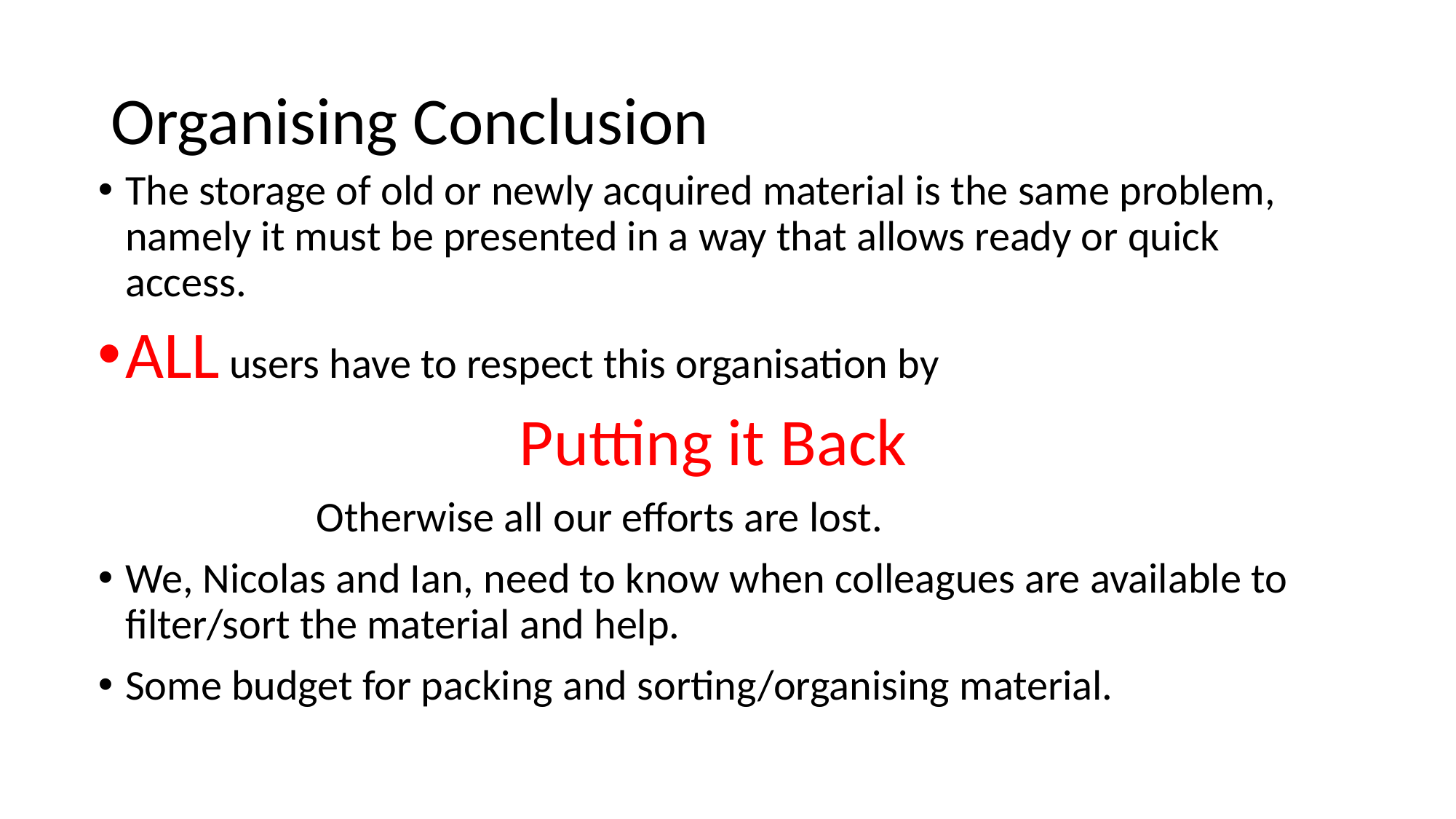

# Organising Conclusion
The storage of old or newly acquired material is the same problem, namely it must be presented in a way that allows ready or quick access.
ALL users have to respect this organisation by
Putting it Back
		Otherwise all our efforts are lost.
We, Nicolas and Ian, need to know when colleagues are available to filter/sort the material and help.
Some budget for packing and sorting/organising material.